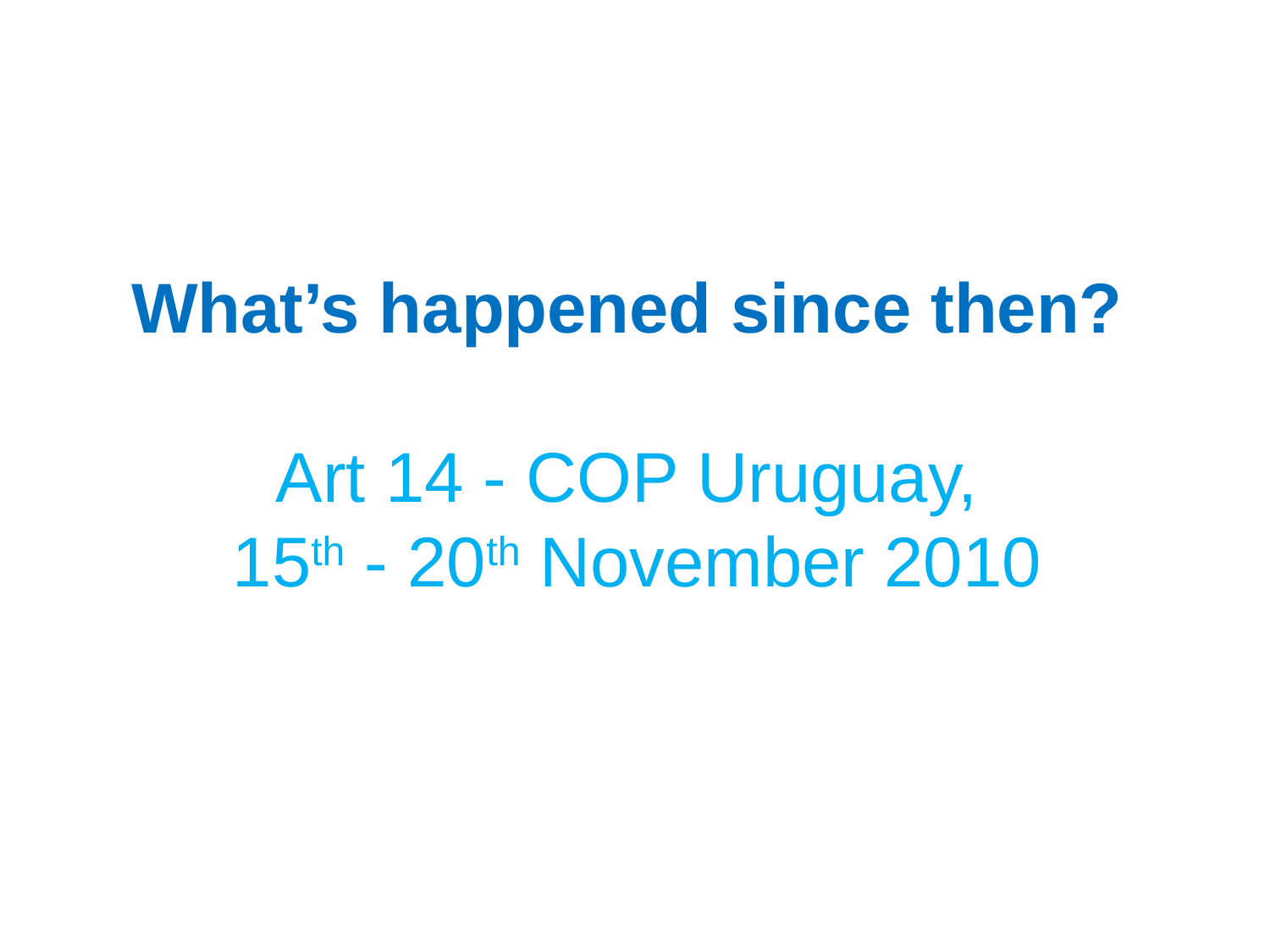

What’s happened since then?

Art 14 - COP Uruguay,
15th - 20th November 2010